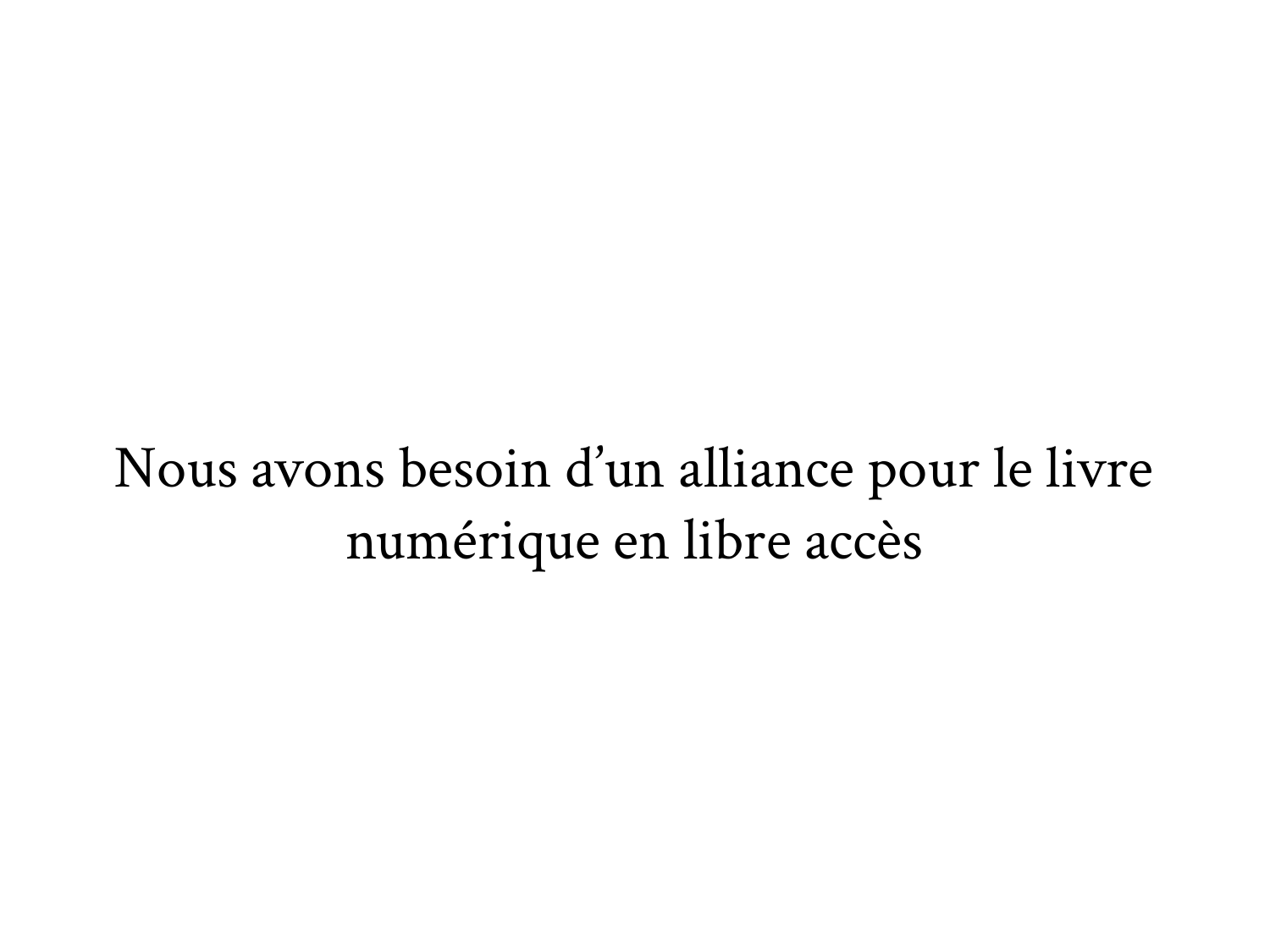

# Nous avons besoin d’un alliance pour le livre numérique en libre accès